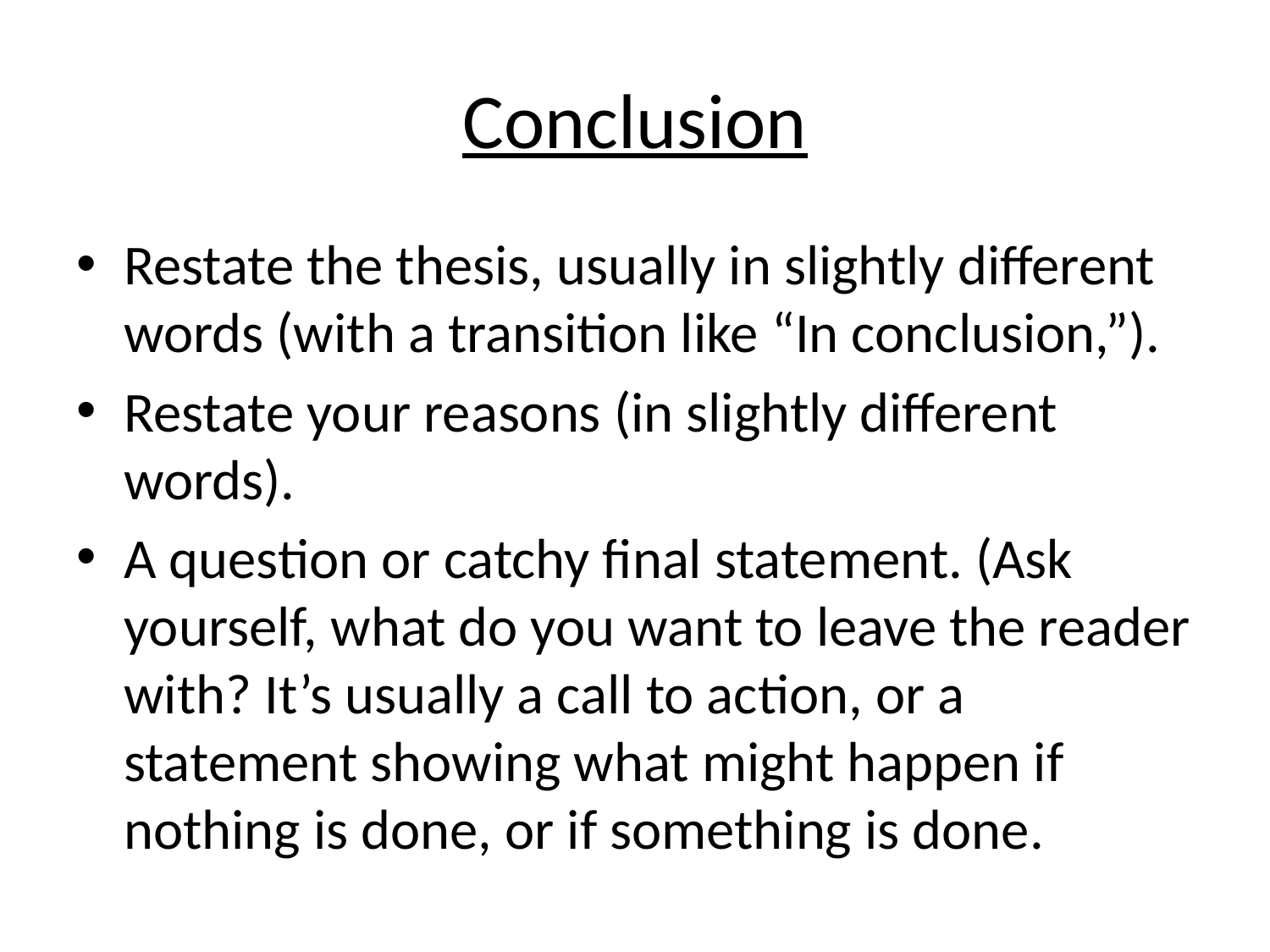

# Conclusion
Restate the thesis, usually in slightly different words (with a transition like “In conclusion,”).
Restate your reasons (in slightly different words).
A question or catchy final statement. (Ask yourself, what do you want to leave the reader with? It’s usually a call to action, or a statement showing what might happen if nothing is done, or if something is done.